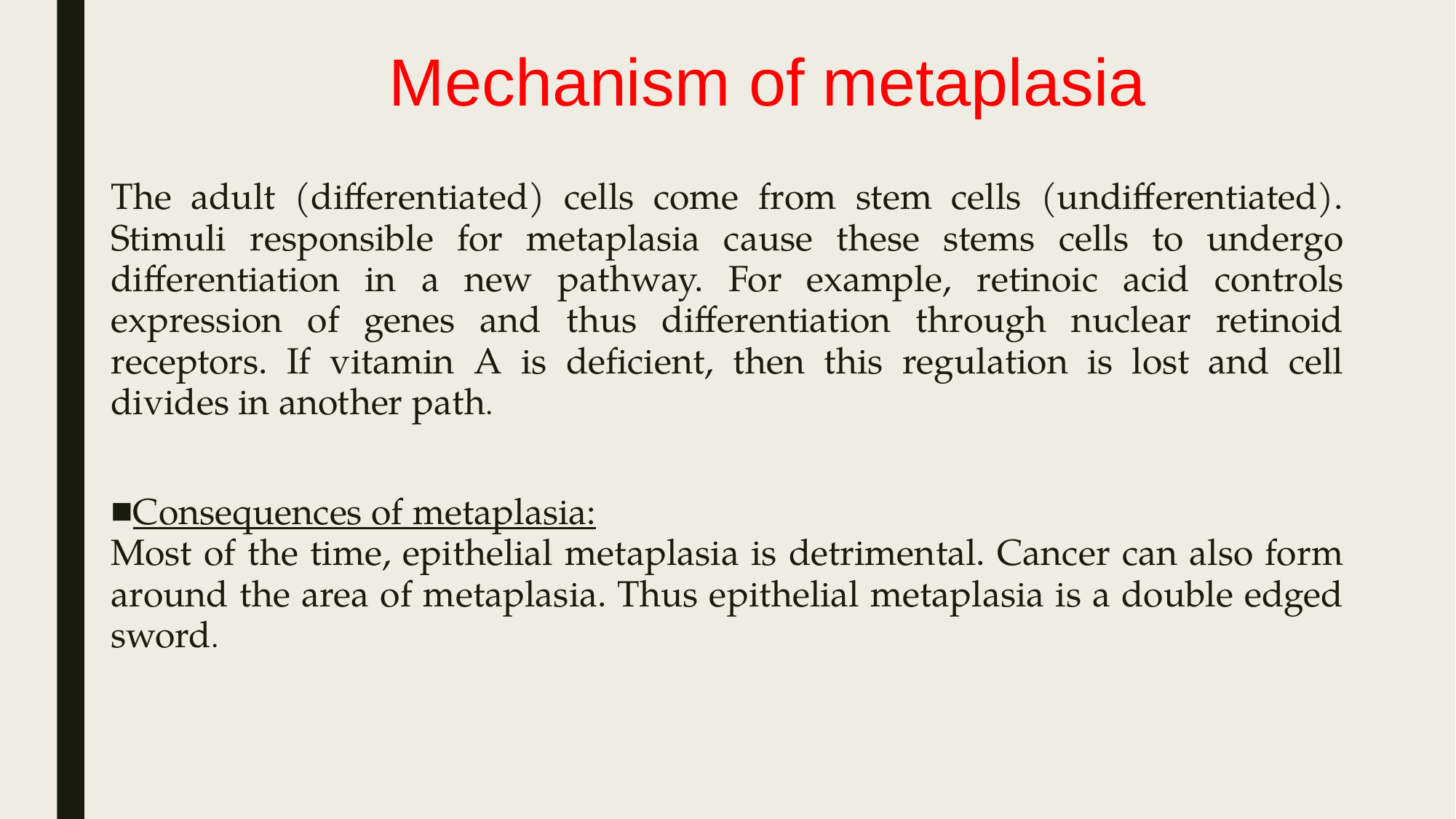

# Mechanism of metaplasia
The adult (differentiated) cells come from stem cells (undifferentiated). Stimuli responsible for metaplasia cause these stems cells to undergo differentiation in a new pathway. For example, retinoic acid controls expression of genes and thus differentiation through nuclear retinoid receptors. If vitamin A is deficient, then this regulation is lost and cell divides in another path.

Consequences of metaplasia:
Most of the time, epithelial metaplasia is detrimental. Cancer can also form around the area of metaplasia. Thus epithelial metaplasia is a double edged sword.